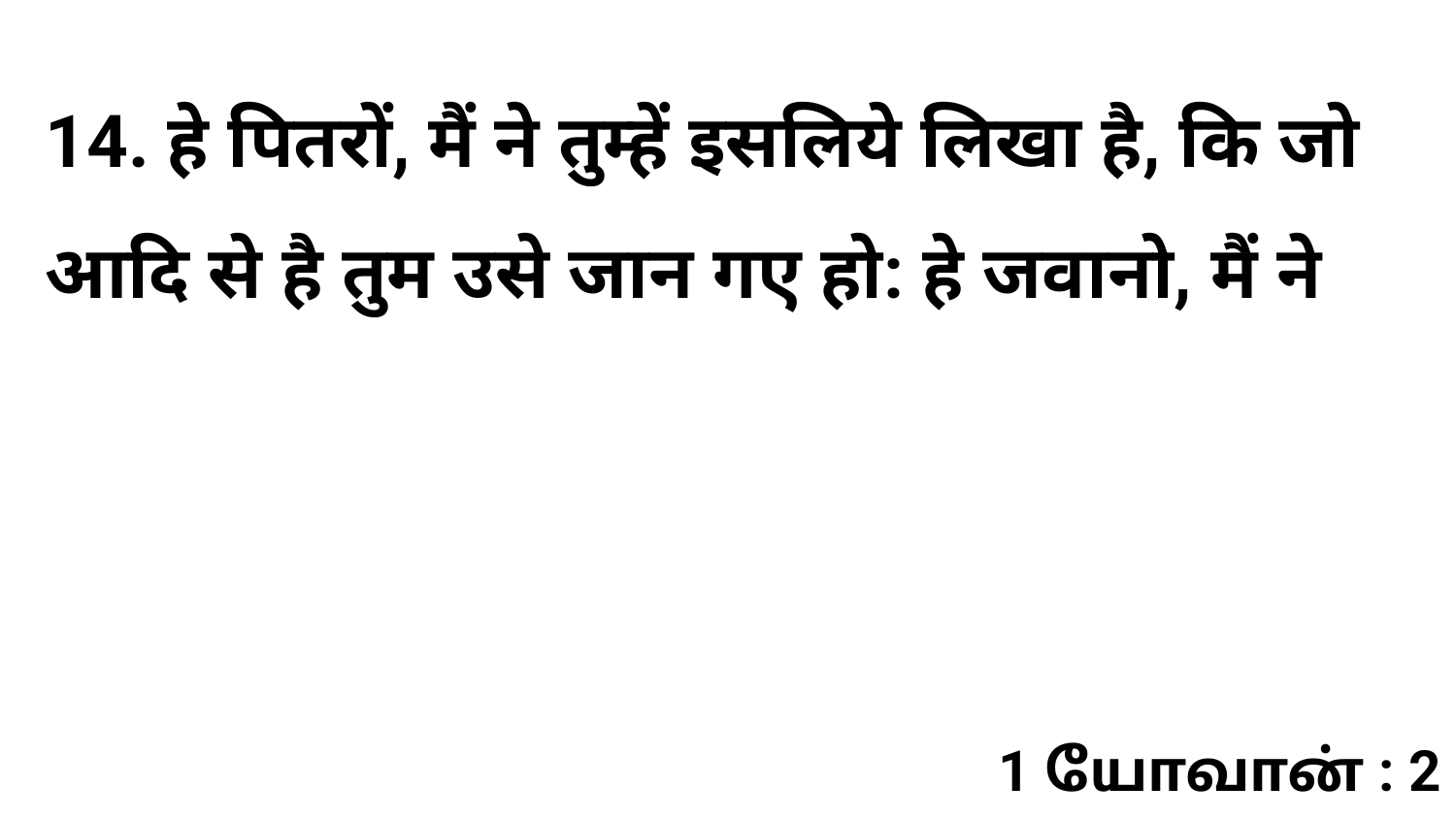

14. हे पितरों, मैं ने तुम्हें इसलिये लिखा है, कि जो आदि से है तुम उसे जान गए हो: हे जवानो, मैं ने
1 யோவான் : 2